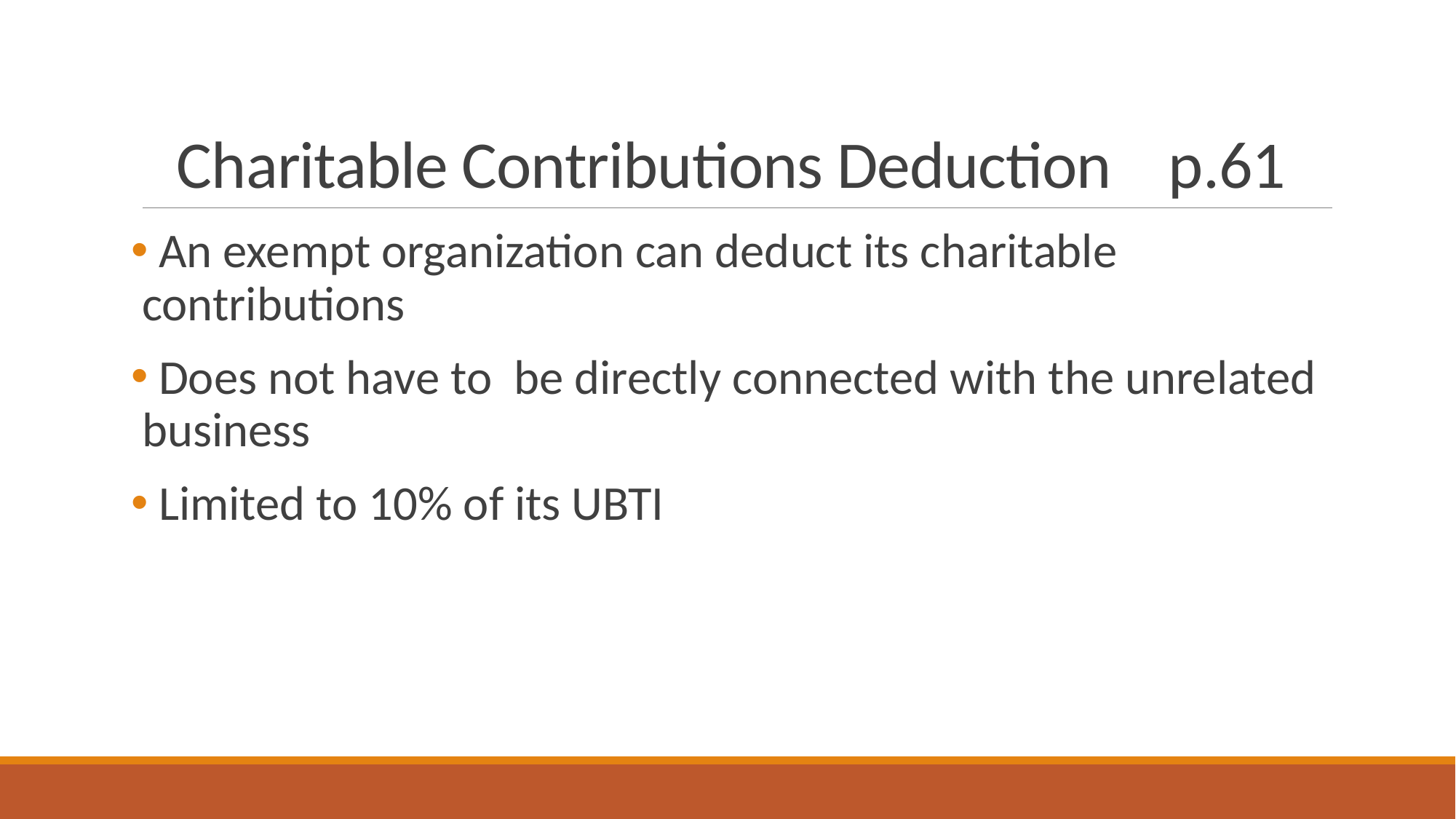

# Charitable Contributions Deduction    p.61
 An exempt organization can deduct its charitable contributions
 Does not have to  be directly connected with the unrelated business
 Limited to 10% of its UBTI